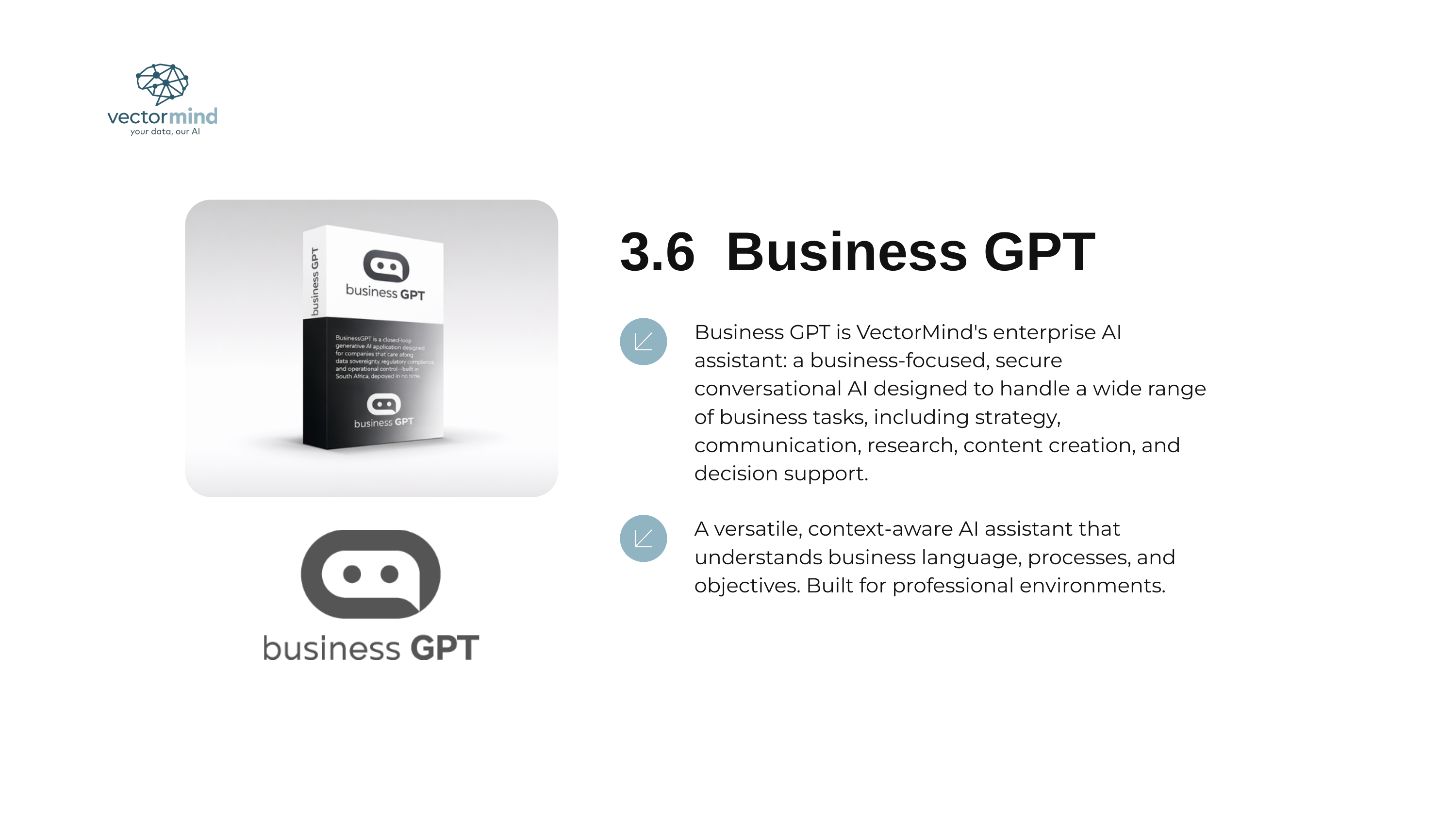

3.6  Business GPT
Business GPT is VectorMind's enterprise AI assistant: a business-focused, secure conversational AI designed to handle a wide range of business tasks, including strategy, communication, research, content creation, and decision support.

A versatile, context-aware AI assistant that understands business language, processes, and objectives. Built for professional environments.